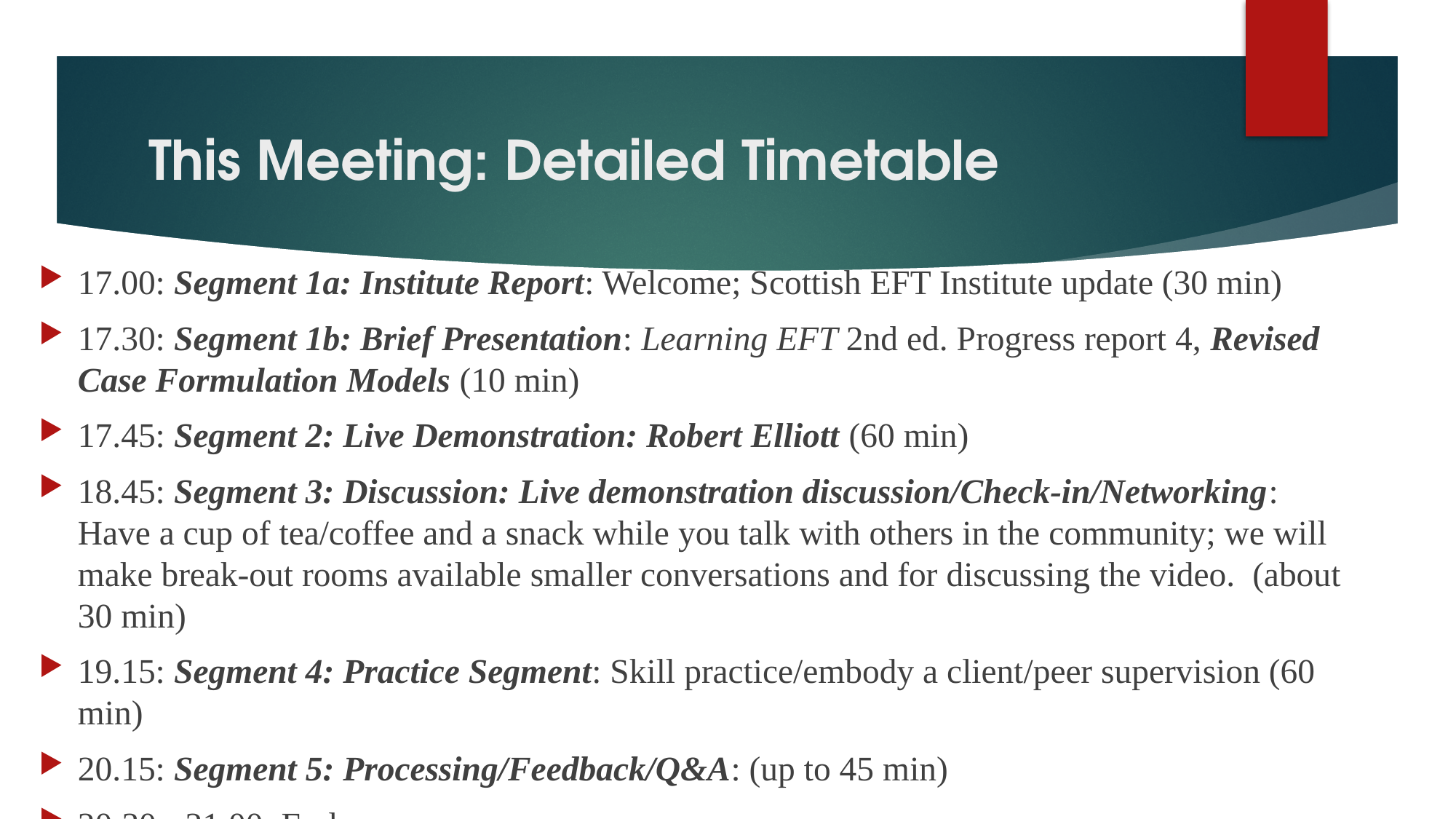

# This Meeting: Detailed Timetable
17.00: Segment 1a: Institute Report: Welcome; Scottish EFT Institute update (30 min)
17.30: Segment 1b: Brief Presentation: Learning EFT 2nd ed. Progress report 4, Revised Case Formulation Models (10 min)
17.45: Segment 2: Live Demonstration: Robert Elliott (60 min)
18.45: Segment 3: Discussion: Live demonstration discussion/Check-in/Networking: Have a cup of tea/coffee and a snack while you talk with others in the community; we will make break-out rooms available smaller conversations and for discussing the video.  (about 30 min)
19.15: Segment 4: Practice Segment: Skill practice/embody a client/peer supervision (60 min)
20.15: Segment 5: Processing/Feedback/Q&A: (up to 45 min)
20:30 - 21.00: End